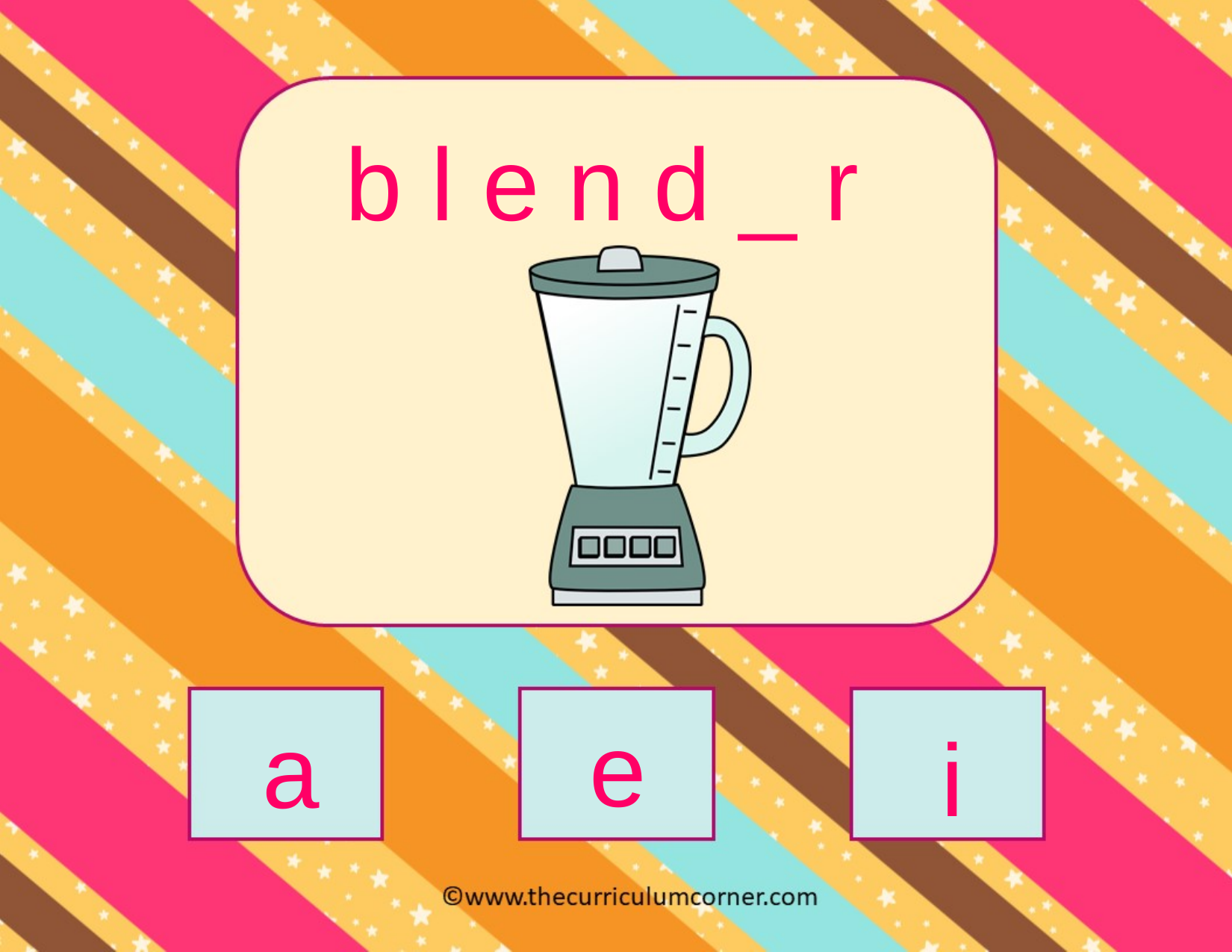

b l e n d _ r
e
a
i